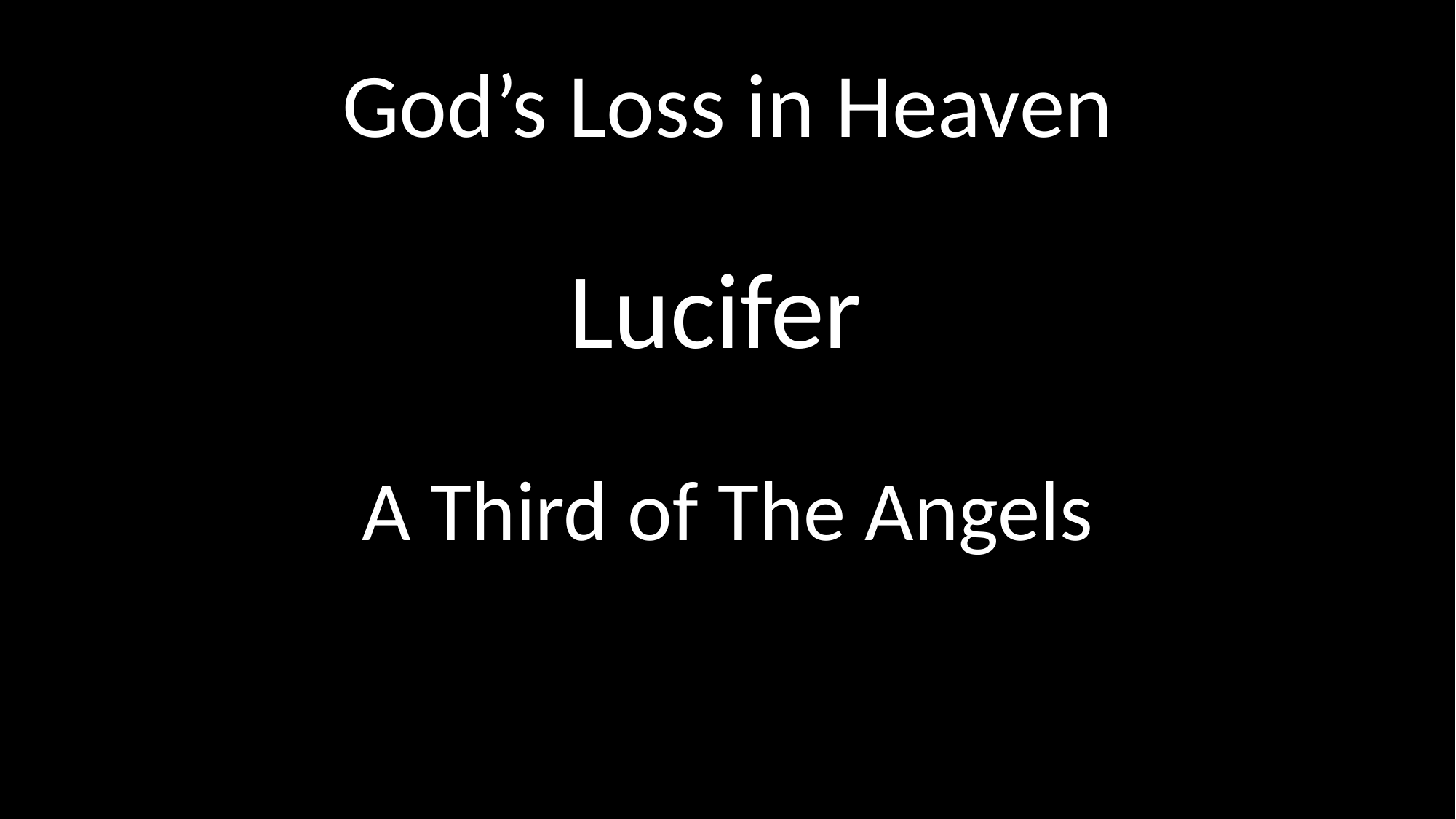

# God’s Loss in Heaven
Lucifer

A Third of The Angels